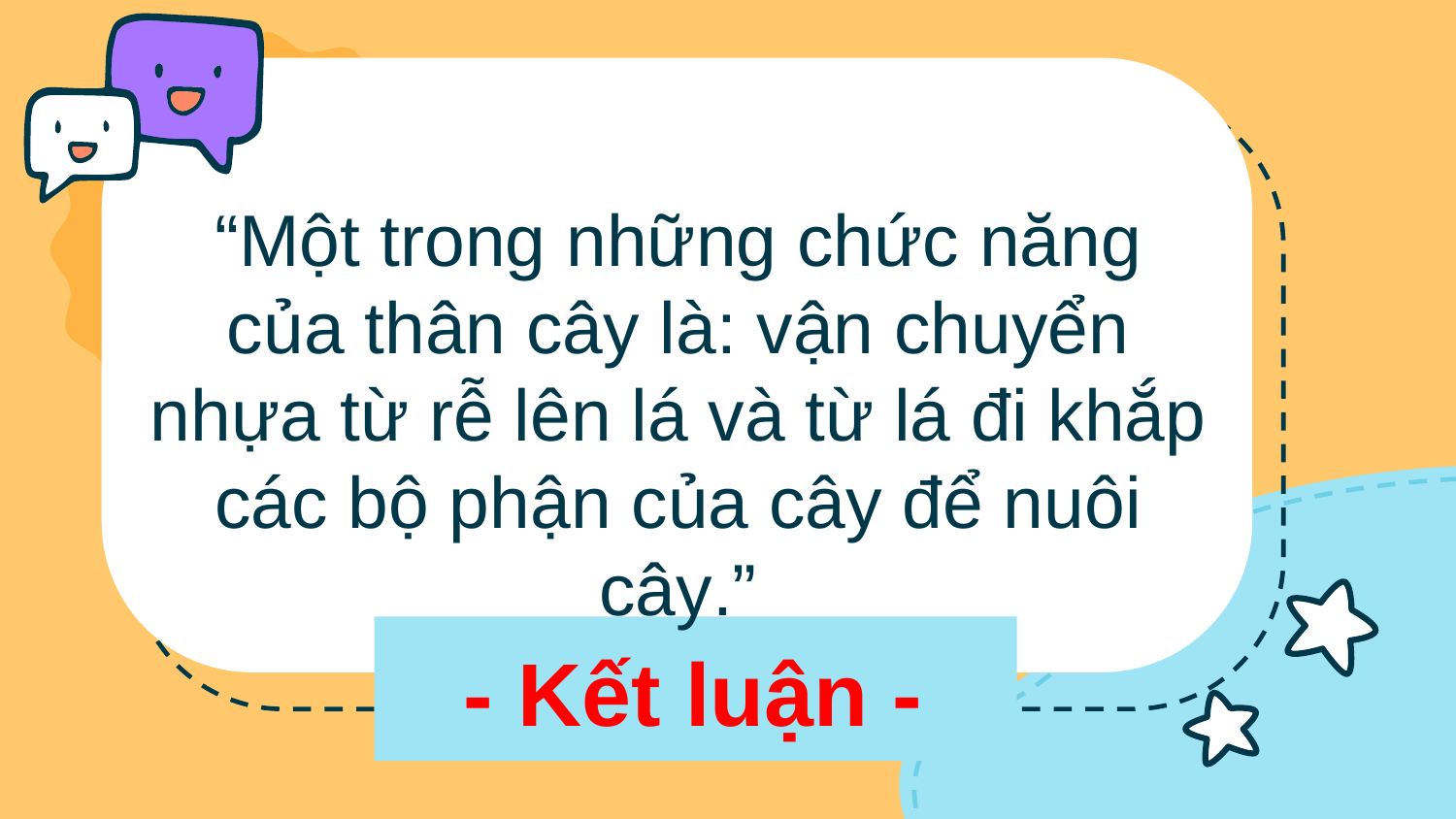

“Một trong những chức năng của thân cây là: vận chuyển nhựa từ rễ lên lá và từ lá đi khắp các bộ phận của cây để nuôi cây.”

# - Kết luận -